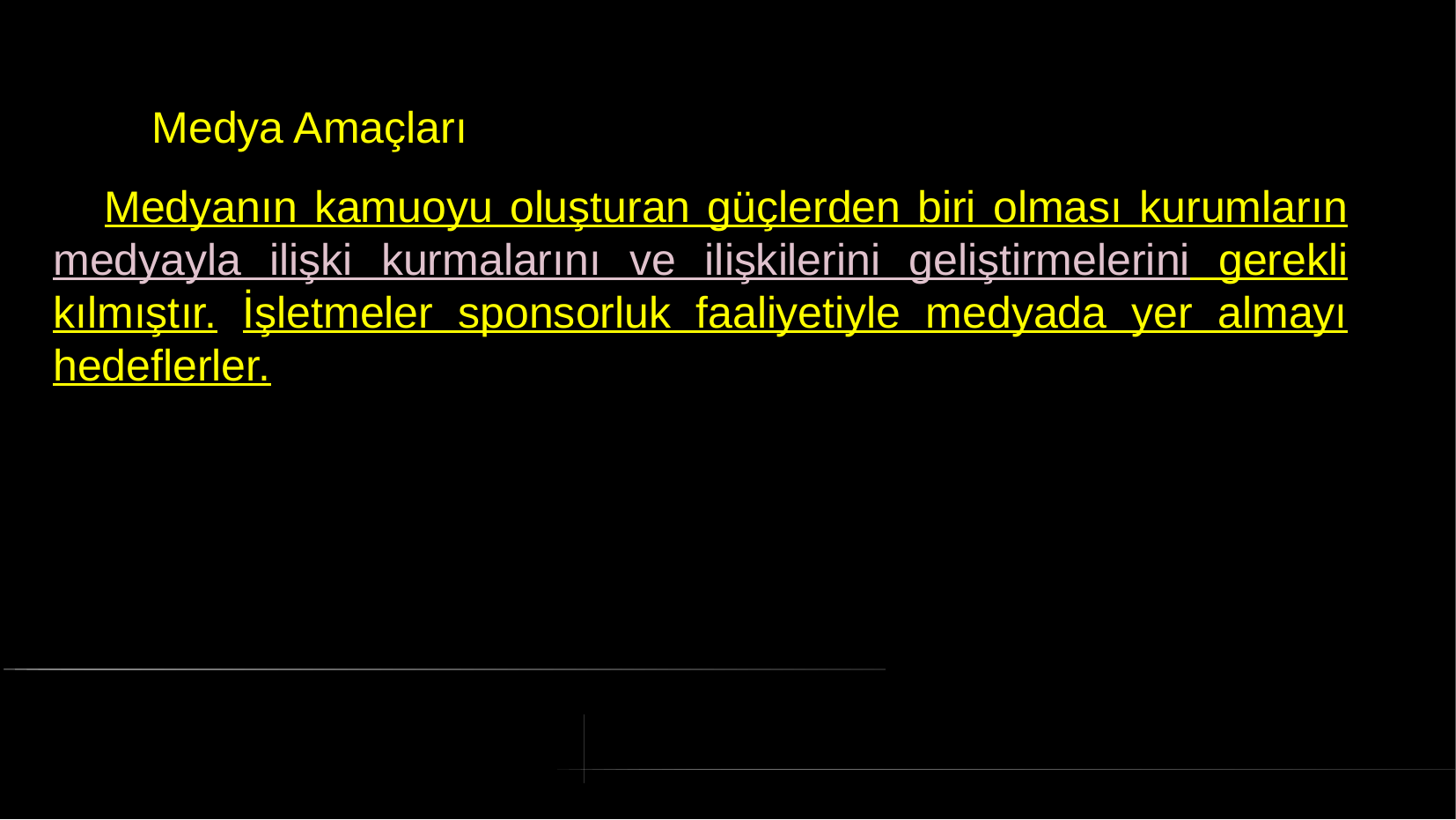

# Medya Amaçları
   Medyanın kamuoyu oluşturan güçlerden biri olması kurumların medyayla ilişki kurmalarını ve ilişkilerini geliştirmelerini gerekli kılmıştır. İşletmeler sponsorluk faaliyetiyle medyada yer almayı hedeflerler.